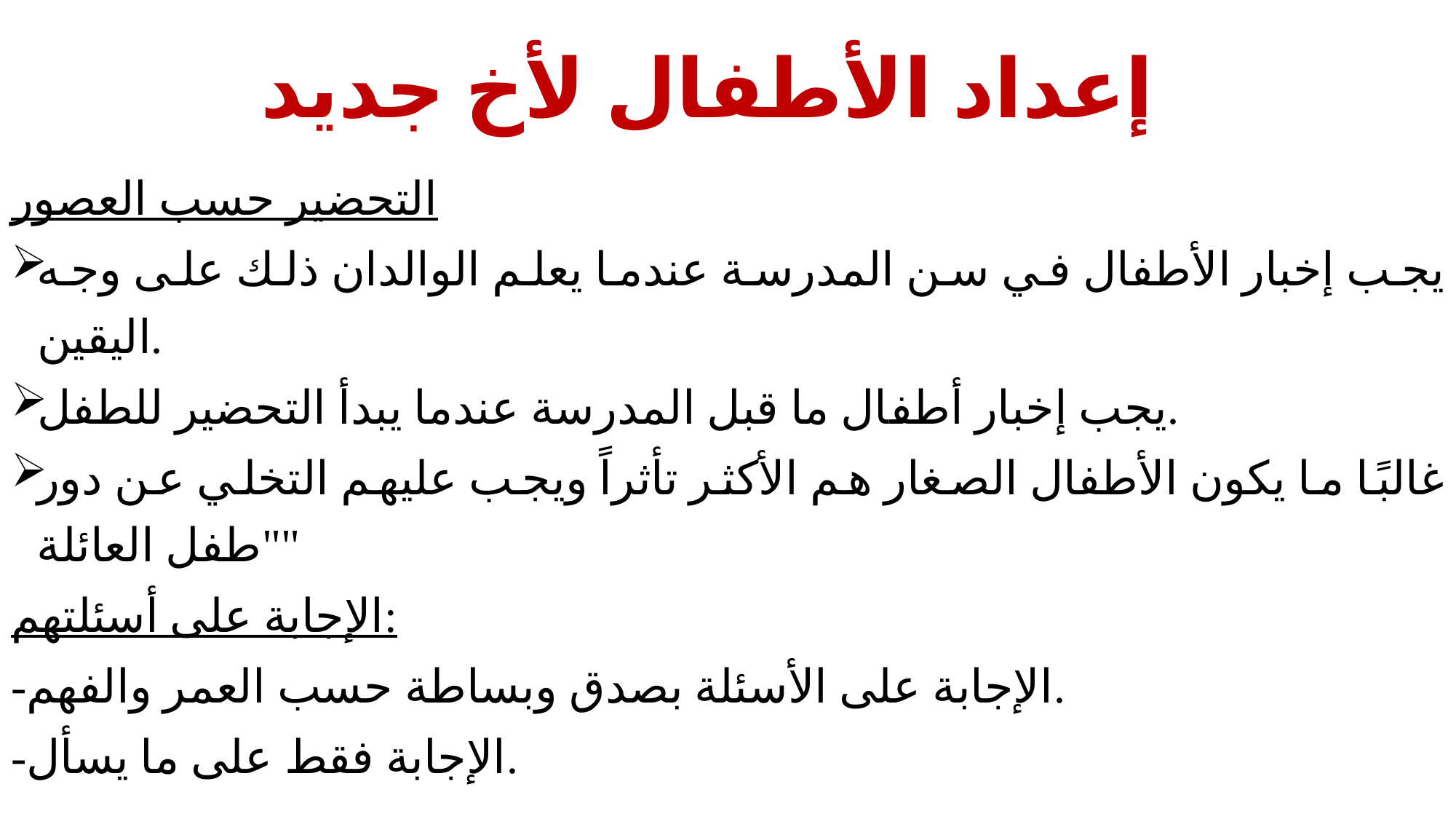

# إعداد الأطفال لأخ جديد
التحضير حسب العصور
يجب إخبار الأطفال في سن المدرسة عندما يعلم الوالدان ذلك على وجه اليقين.
يجب إخبار أطفال ما قبل المدرسة عندما يبدأ التحضير للطفل.
غالبًا ما يكون الأطفال الصغار هم الأكثر تأثراً ويجب عليهم التخلي عن دور "طفل العائلة"
الإجابة على أسئلتهم:
-الإجابة على الأسئلة بصدق وبساطة حسب العمر والفهم.
-الإجابة فقط على ما يسأل.